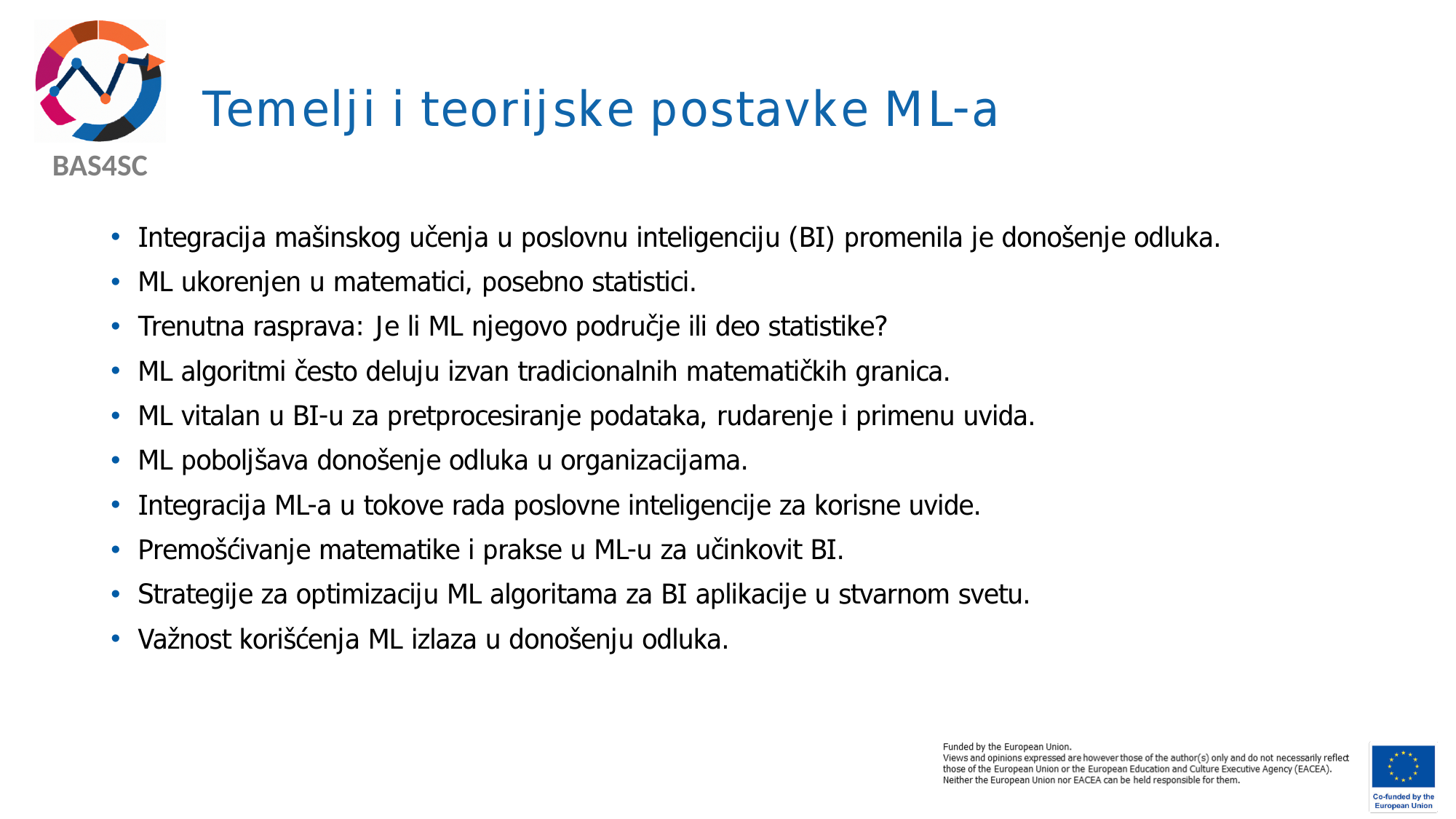

# Temelji i teorijske postavke ML-a
Integracija mašinskog učenja u poslovnu inteligenciju (BI) promenila je donošenje odluka.
ML ukorenjen u matematici, posebno statistici.
Trenutna rasprava: Je li ML njegovo područje ili deo statistike?
ML algoritmi često deluju izvan tradicionalnih matematičkih granica.
ML vitalan u BI-u za pretprocesiranje podataka, rudarenje i primenu uvida.
ML poboljšava donošenje odluka u organizacijama.
Integracija ML-a u tokove rada poslovne inteligencije za korisne uvide.
Premošćivanje matematike i prakse u ML-u za učinkovit BI.
Strategije za optimizaciju ML algoritama za BI aplikacije u stvarnom svetu.
Važnost korišćenja ML izlaza u donošenju odluka.